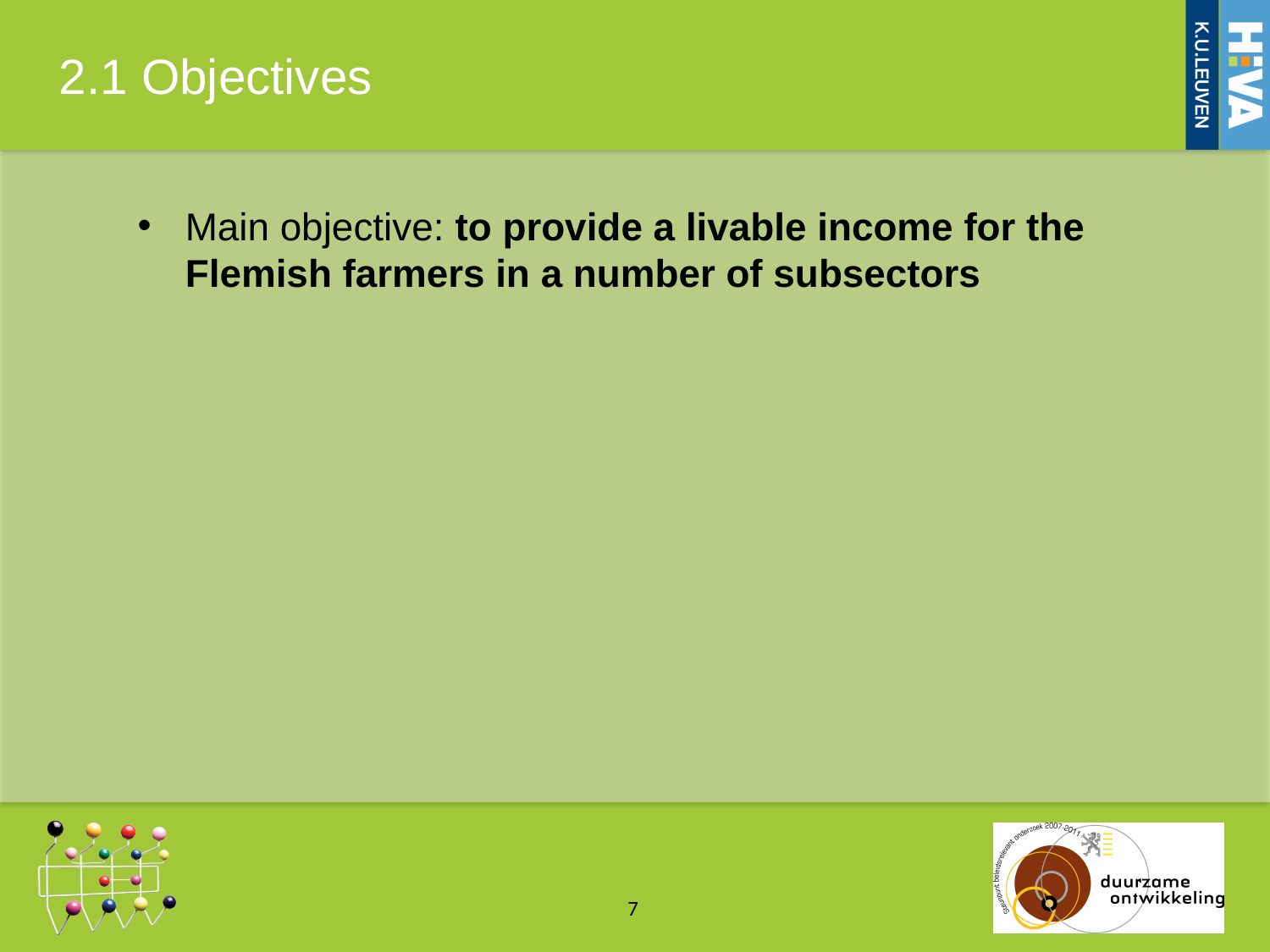

# 2.1 Objectives
Main objective: to provide a livable income for the Flemish farmers in a number of subsectors

7